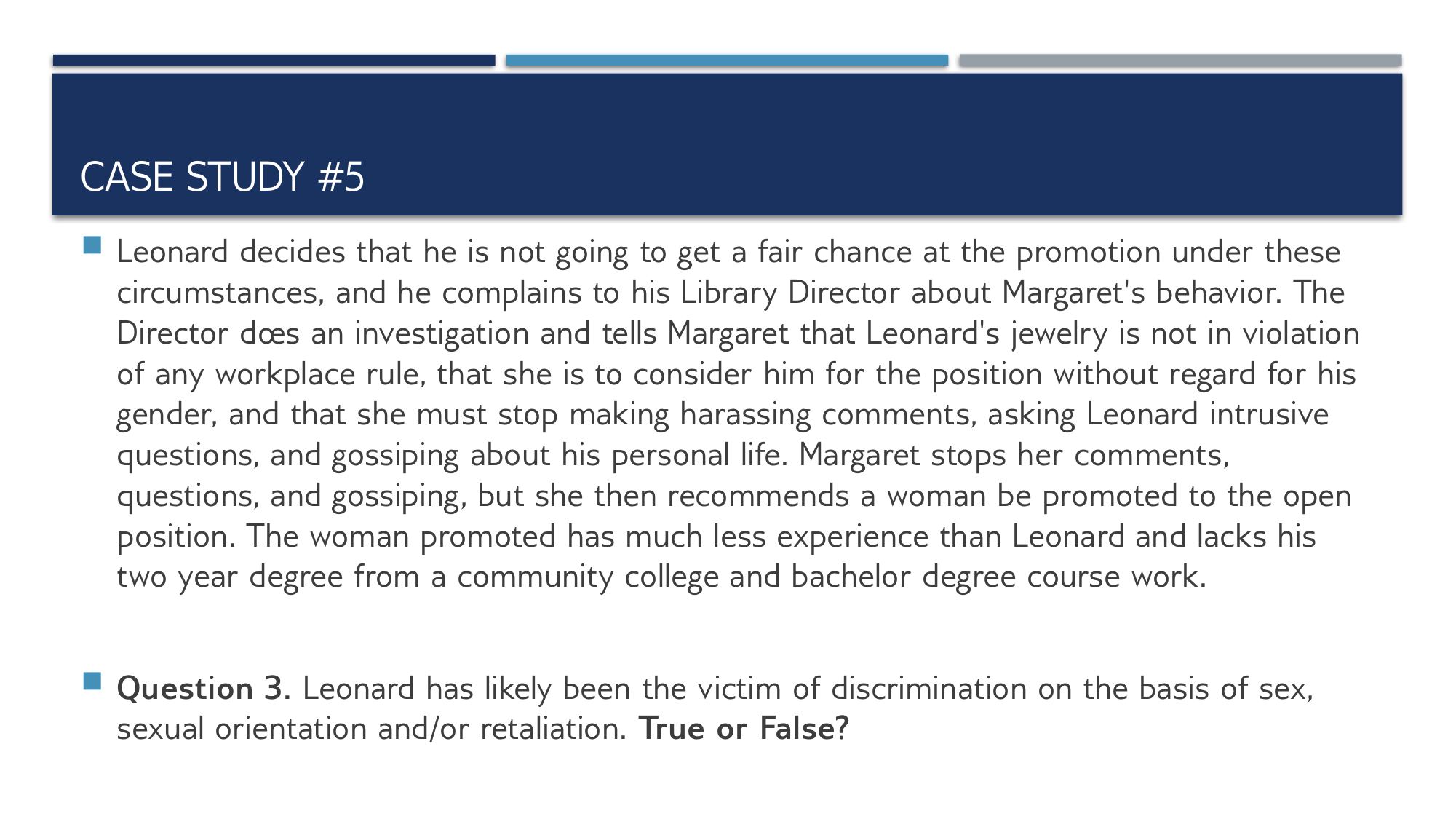

# Case study #5
Leonard decides that he is not going to get a fair chance at the promotion under these circumstances, and he complains to his Library Director about Margaret's behavior. The Director does an investigation and tells Margaret that Leonard's jewelry is not in violation of any workplace rule, that she is to consider him for the position without regard for his gender, and that she must stop making harassing comments, asking Leonard intrusive questions, and gossiping about his personal life. Margaret stops her comments, questions, and gossiping, but she then recommends a woman be promoted to the open position. The woman promoted has much less experience than Leonard and lacks his two year degree from a community college and bachelor degree course work.

Question 3. Leonard has likely been the victim of discrimination on the basis of sex, sexual orientation and/or retaliation. True or False?